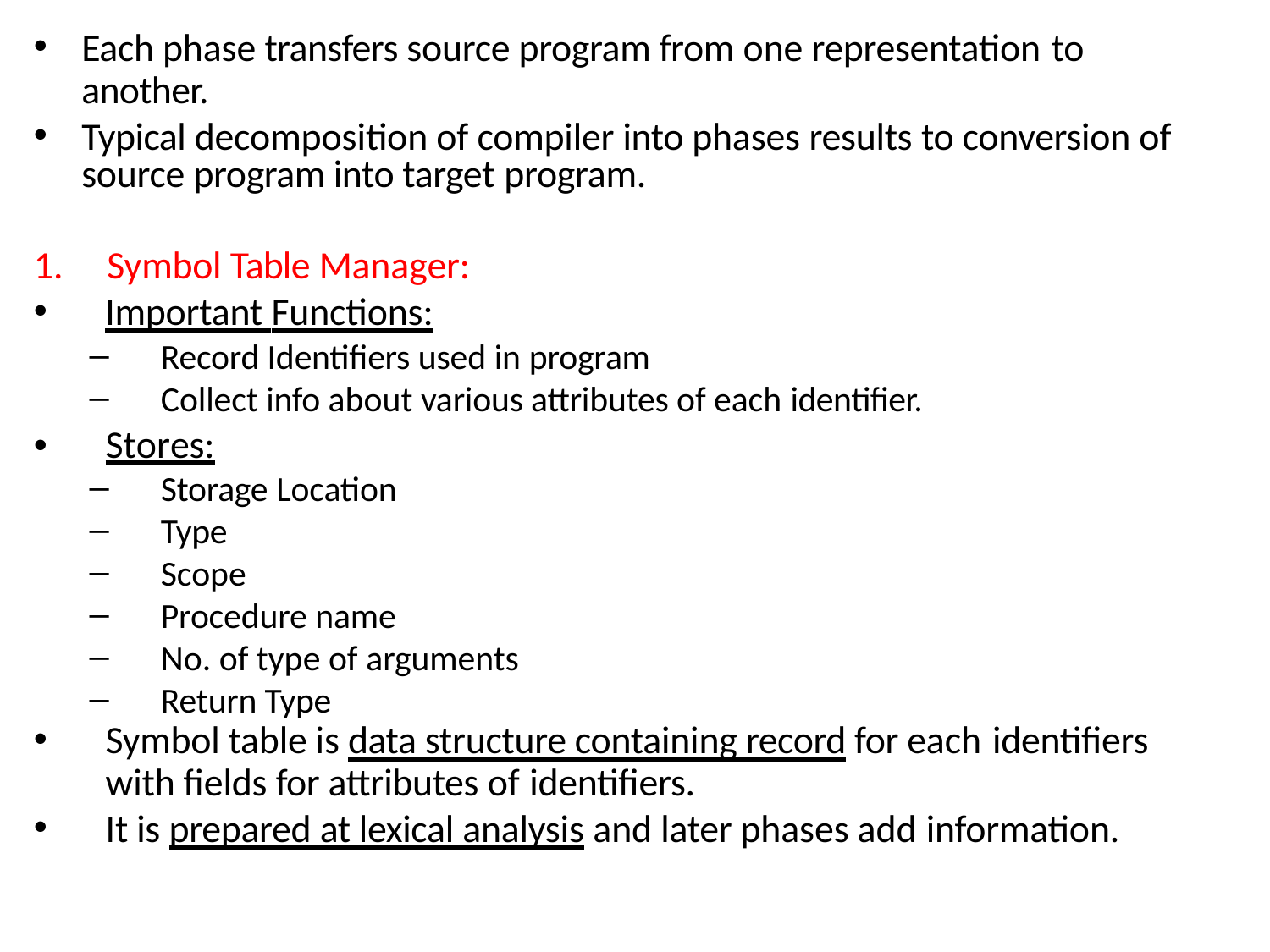

Each phase transfers source program from one representation to
another.
Typical decomposition of compiler into phases results to conversion of  source program into target program.

1.	Symbol Table Manager:
Important Functions:
Record Identifiers used in program
Collect info about various attributes of each identifier.
•
Stores:
Storage Location
Type
Scope
Procedure name
No. of type of arguments
Return Type
Symbol table is data structure containing record for each identifiers
with fields for attributes of identifiers.
It is prepared at lexical analysis and later phases add information.